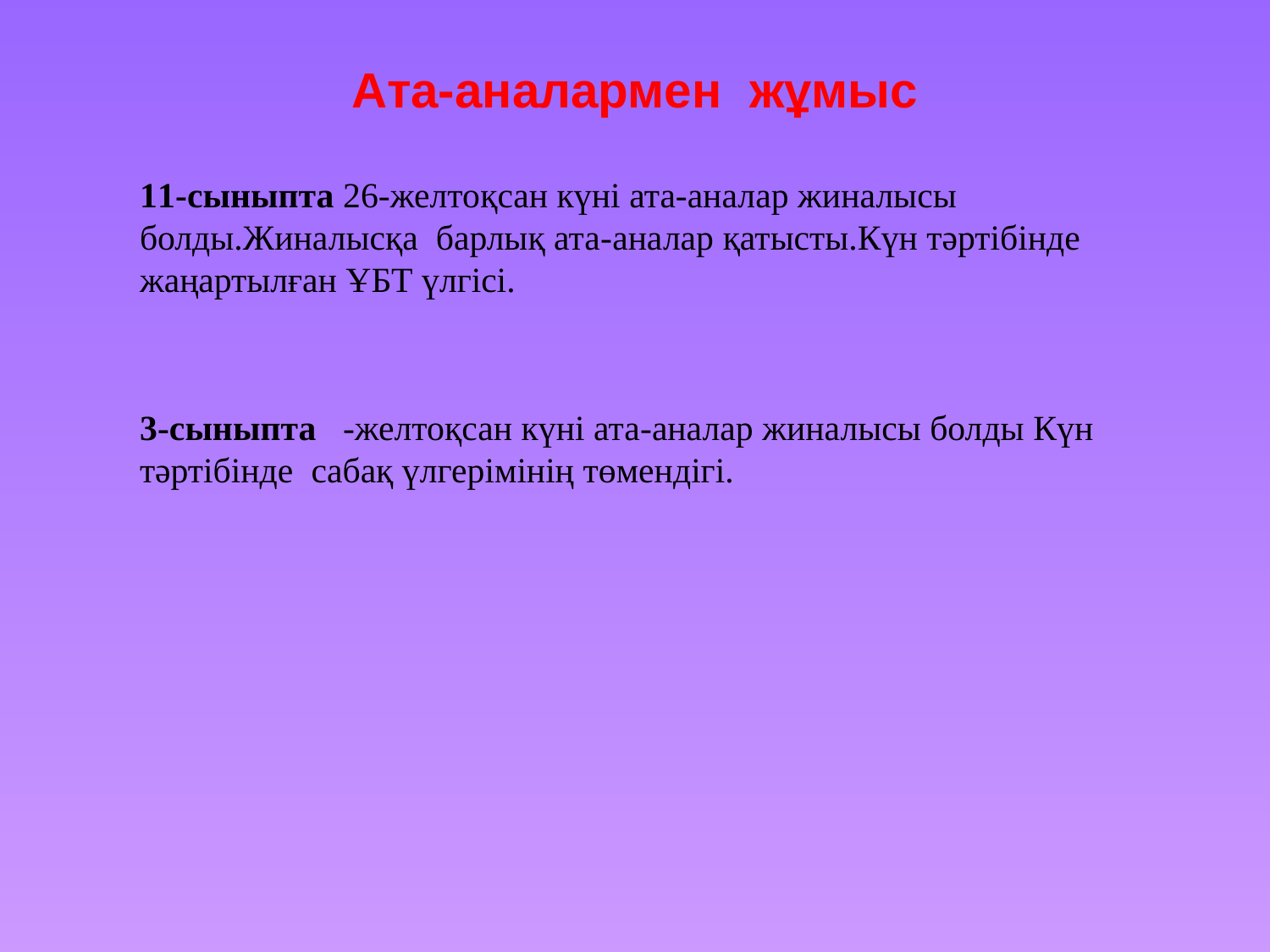

# Ата-аналармен  жұмыс
11-cыныпта 26-желтоқсан күні ата-аналар жиналысы болды.Жиналысқа  барлық ата-аналар қатысты.Күн тәртібінде жаңартылған ҰБТ үлгісі.

3-cыныпта   -желтоқсан күні ата-аналар жиналысы болды Күн тәртібінде  cабақ үлгерімінің төмендігі.